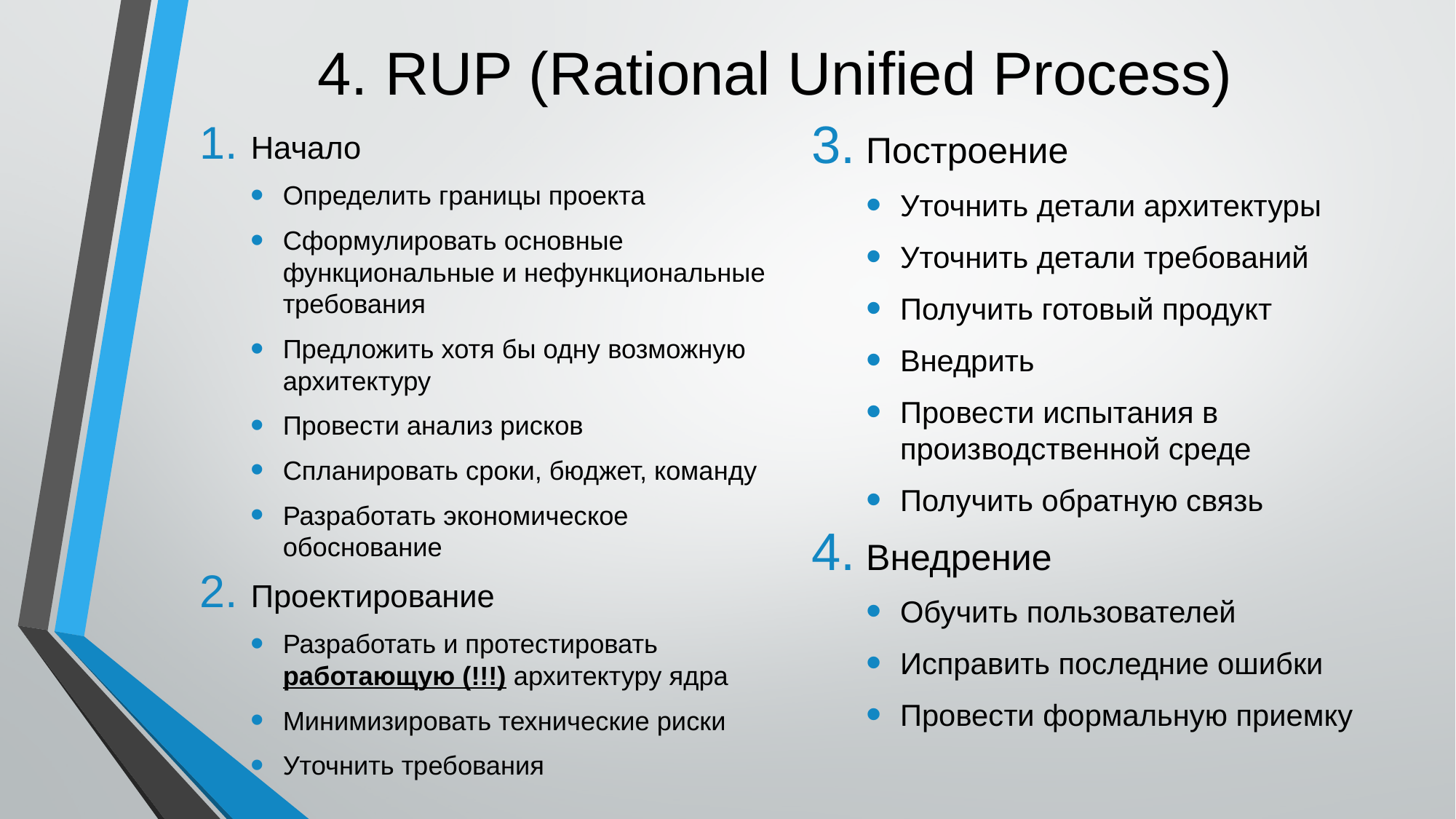

# 4. RUP (Rational Unified Process)
Построение
Уточнить детали архитектуры
Уточнить детали требований
Получить готовый продукт
Внедрить
Провести испытания в производственной среде
Получить обратную связь
Внедрение
Обучить пользователей
Исправить последние ошибки
Провести формальную приемку

Начало
Определить границы проекта
Сформулировать основные функциональные и нефункциональные требования
Предложить хотя бы одну возможную архитектуру
Провести анализ рисков
Спланировать сроки, бюджет, команду
Разработать экономическое обоснование
Проектирование
Разработать и протестировать работающую (!!!) архитектуру ядра
Минимизировать технические риски
Уточнить требования